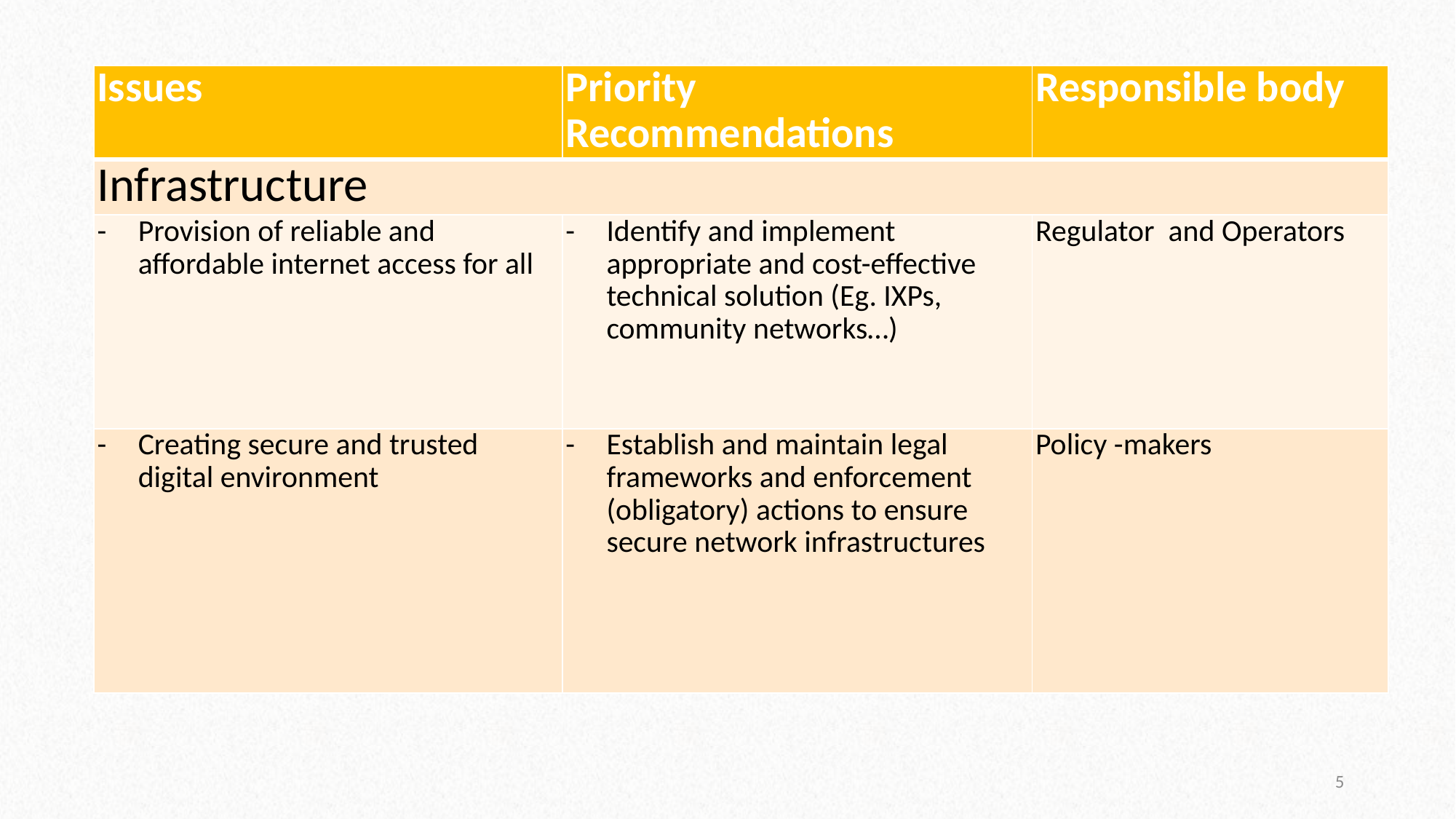

| Issues | Priority Recommendations | Responsible body |
| --- | --- | --- |
| Infrastructure |  |  |
| Provision of reliable and affordable internet access for all | Identify and implement appropriate and cost-effective technical solution (Eg. IXPs, community networks…) | Regulator and Operators |
| Creating secure and trusted digital environment | Establish and maintain legal frameworks and enforcement (obligatory) actions to ensure secure network infrastructures | Policy -makers |
5